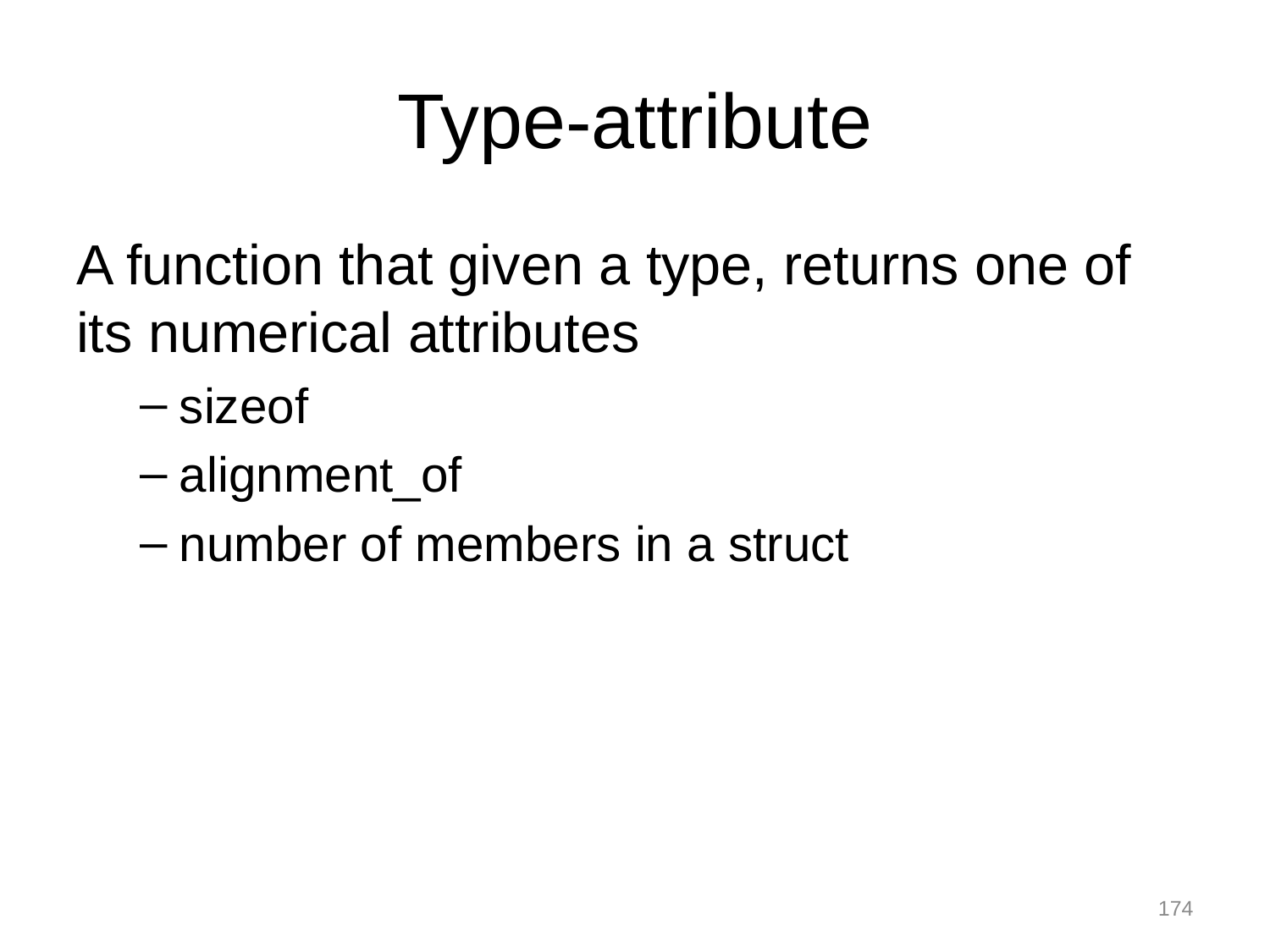

# Type-attribute
A function that given a type, returns one of its numerical attributes
sizeof
alignment_of
number of members in a struct

174